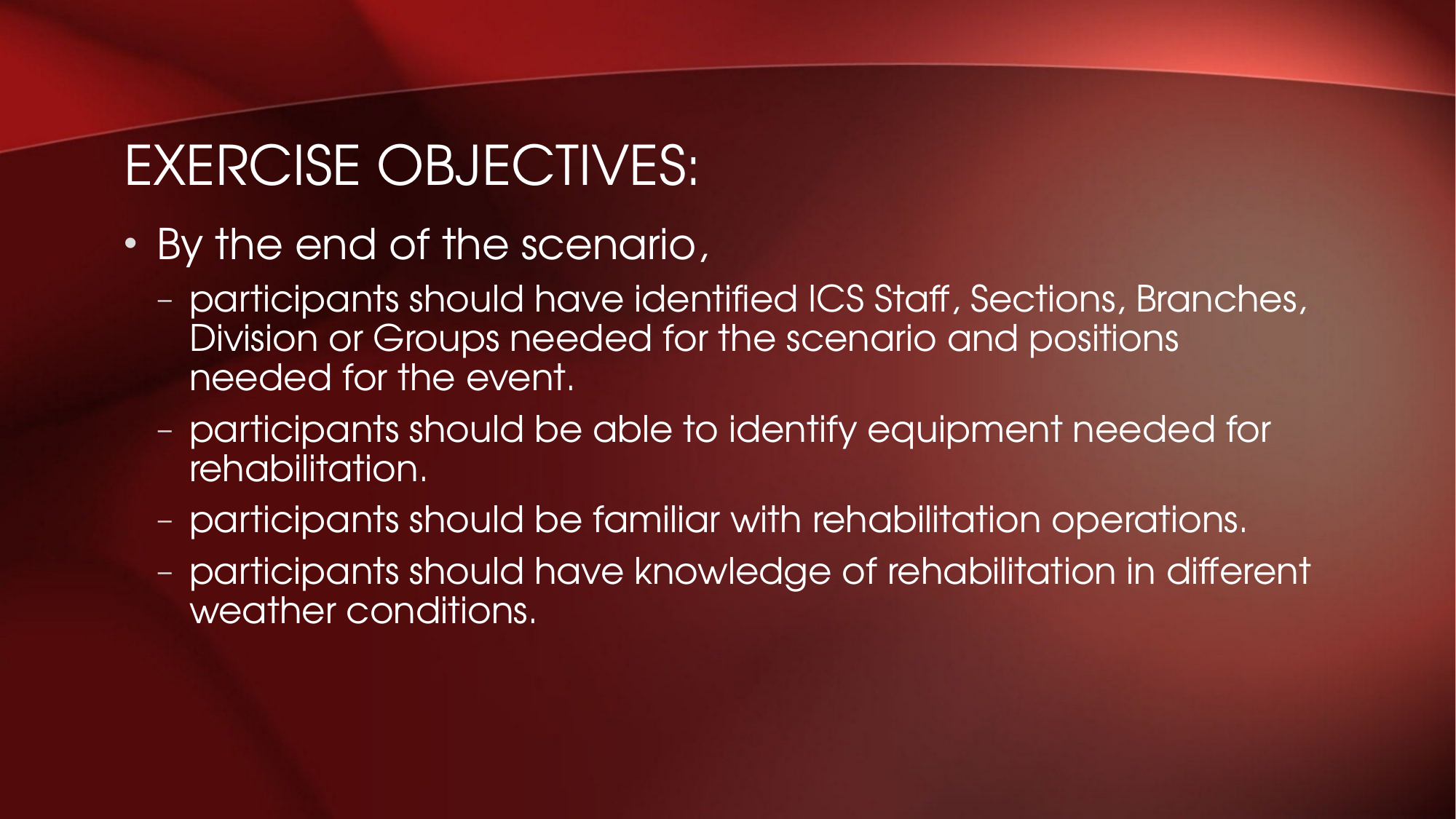

# Exercise Objectives:
By the end of the scenario,
participants should have identified ICS Staff, Sections, Branches, Division or Groups needed for the scenario and positions needed for the event.
participants should be able to identify equipment needed for rehabilitation.
participants should be familiar with rehabilitation operations.
participants should have knowledge of rehabilitation in different weather conditions.